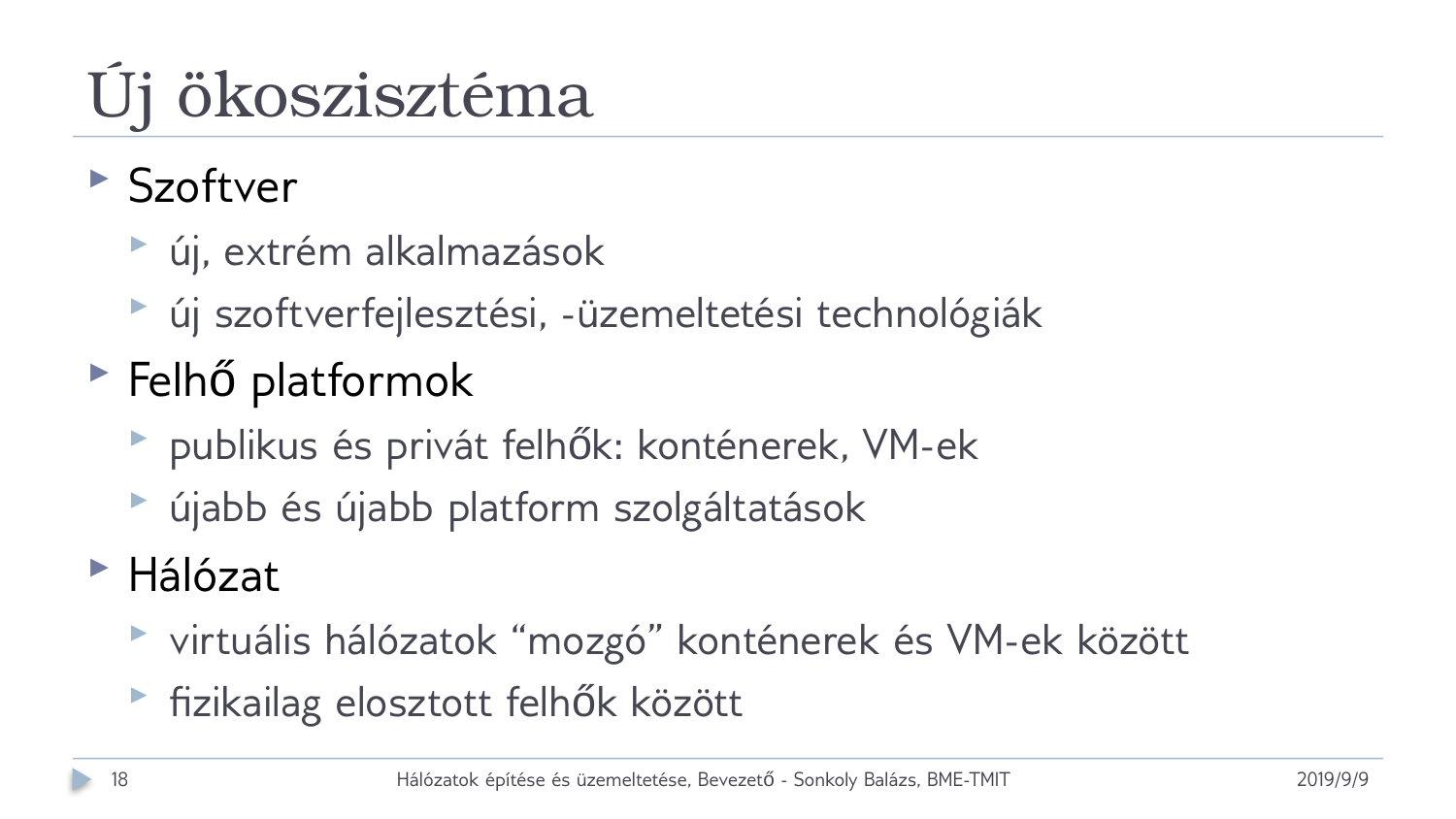

# Új ökoszisztéma
Szoftver
új, extrém alkalmazások
új szoftverfejlesztési, -üzemeltetési technológiák
Felhő platformok
publikus és privát felhők: konténerek, VM-ek
újabb és újabb platform szolgáltatások
Hálózat
virtuális hálózatok “mozgó” konténerek és VM-ek között
fizikailag elosztott felhők között
18
Hálózatok építése és üzemeltetése, Bevezető - Sonkoly Balázs, BME-TMIT
2019/9/9